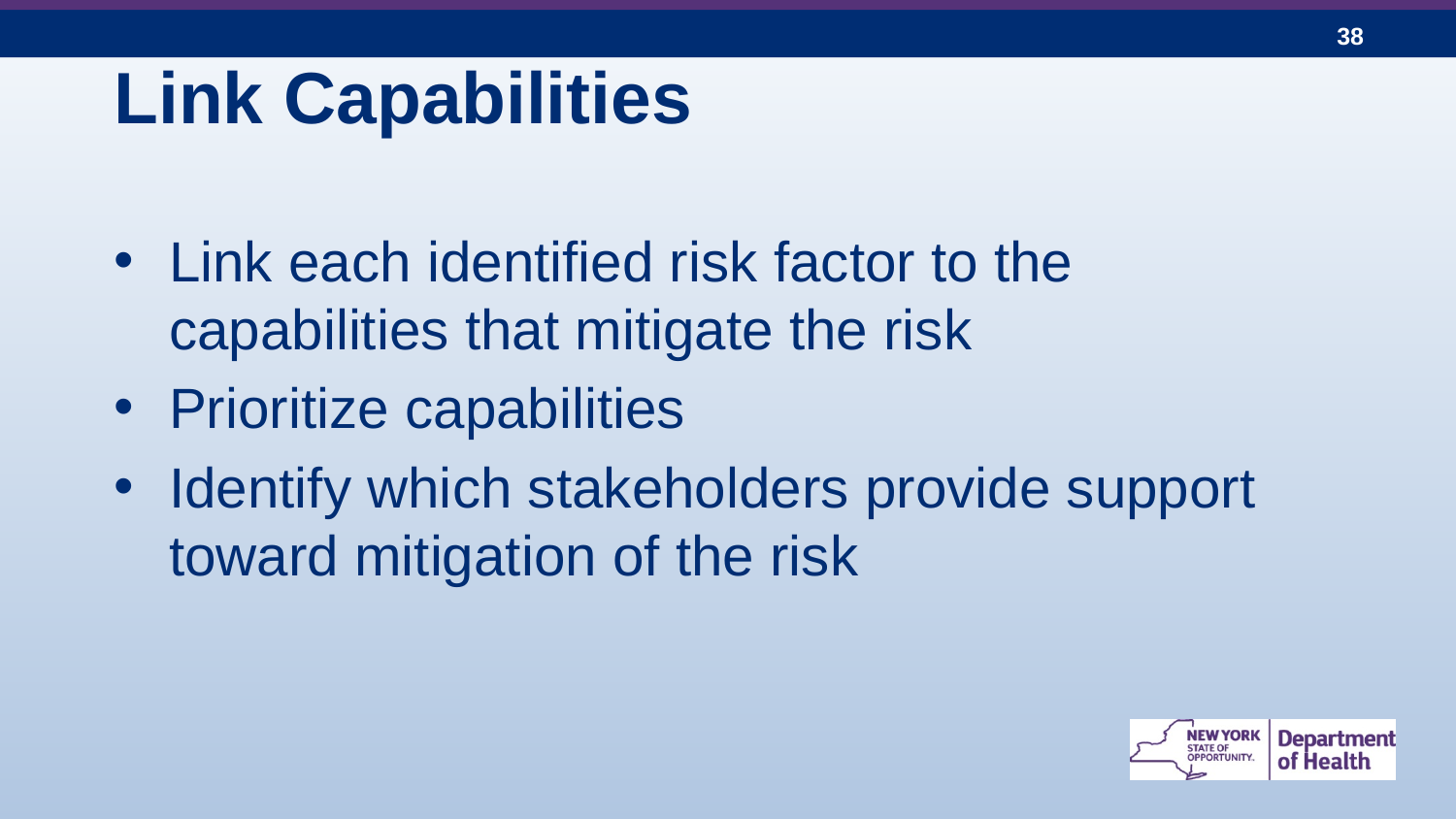

# Link Capabilities
Link each identified risk factor to the capabilities that mitigate the risk
Prioritize capabilities
Identify which stakeholders provide support toward mitigation of the risk